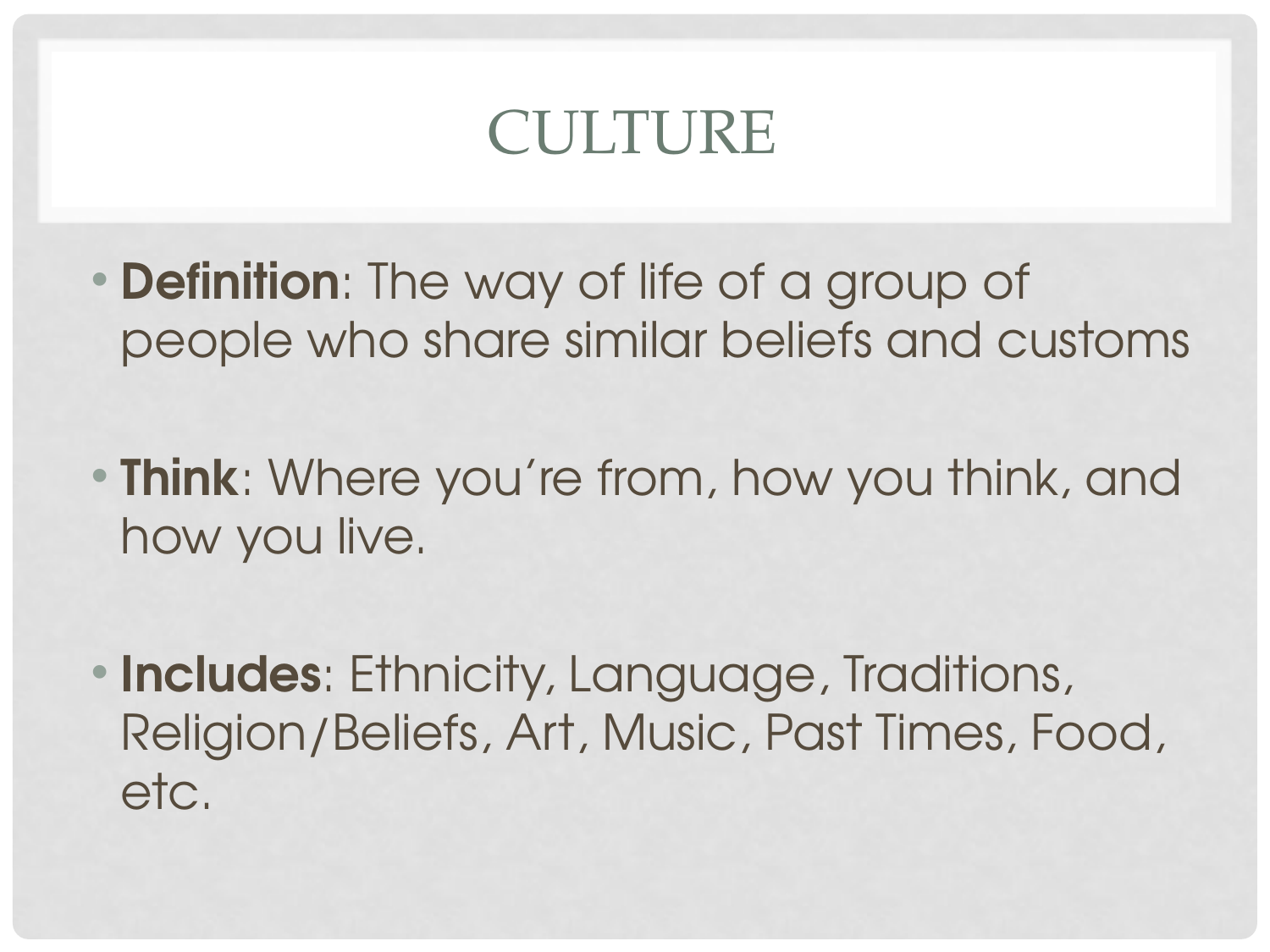

# CULTURE
Definition: The way of life of a group of people who share similar beliefs and customs

Think: Where you’re from, how you think, and how you live.

Includes: Ethnicity, Language, Traditions, Religion/Beliefs, Art, Music, Past Times, Food, etc.